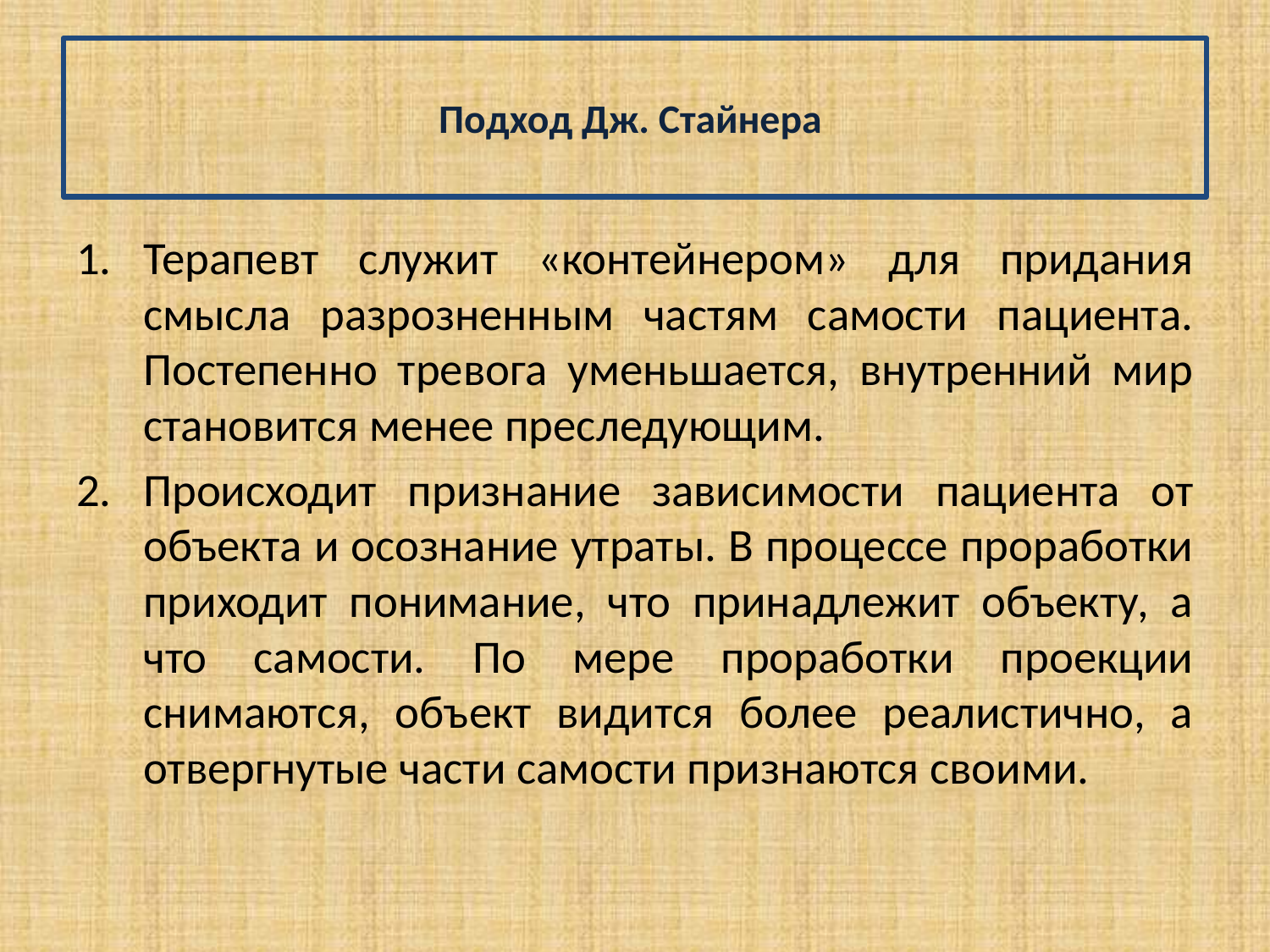

# Подход Дж. Стайнера
Терапевт служит «контейнером» для придания смысла разрозненным частям самости пациента. Постепенно тревога уменьшается, внутренний мир становится менее преследующим.
Происходит признание зависимости пациента от объекта и осознание утраты. В процессе проработки приходит понимание, что принадлежит объекту, а что самости. По мере проработки проекции снимаются, объект видится более реалистично, а отвергнутые части самости признаются своими.